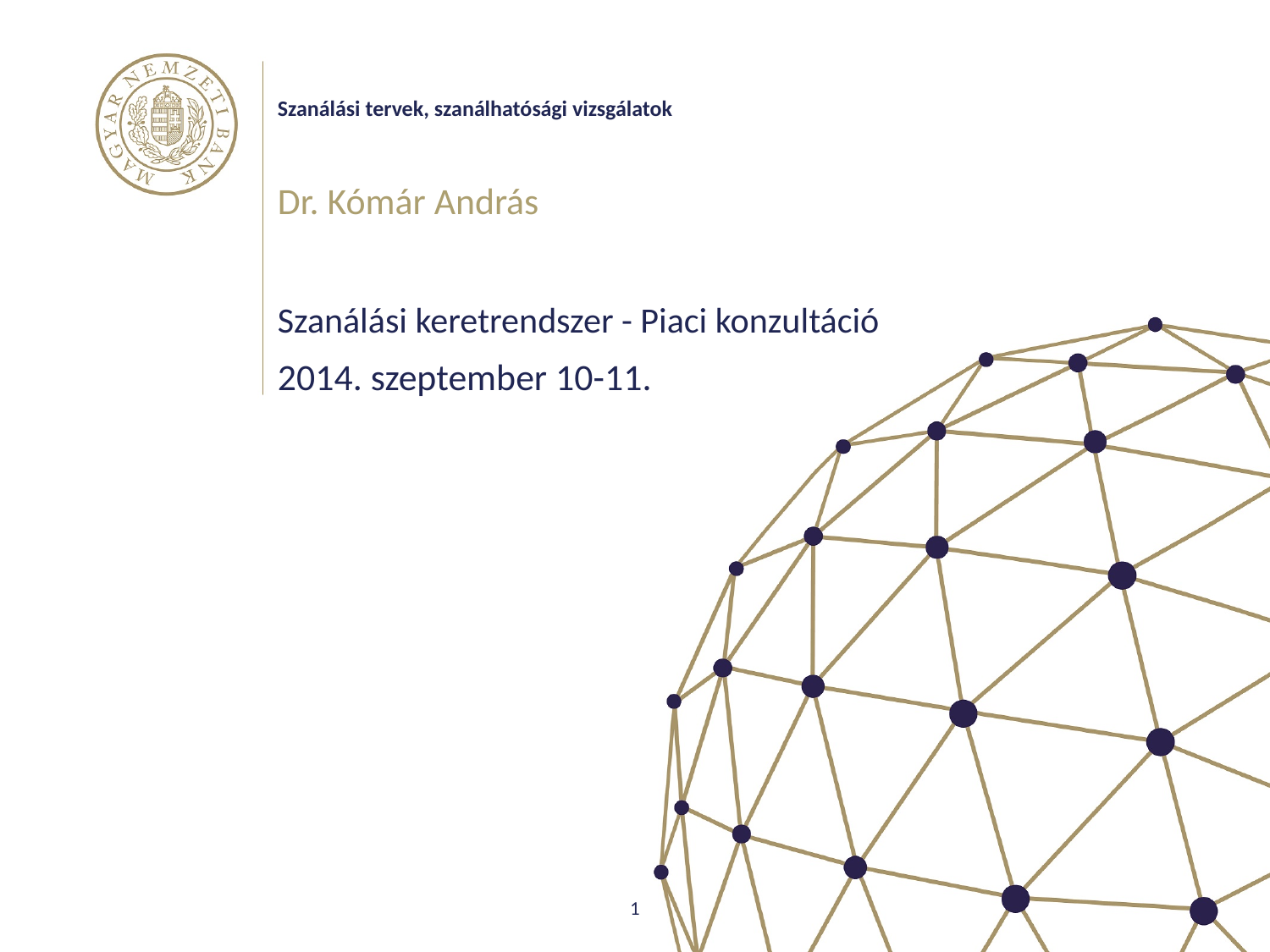

# Szanálási tervek, szanálhatósági vizsgálatok
Dr. Kómár András
Szanálási keretrendszer - Piaci konzultáció
2014. szeptember 10-11.
1